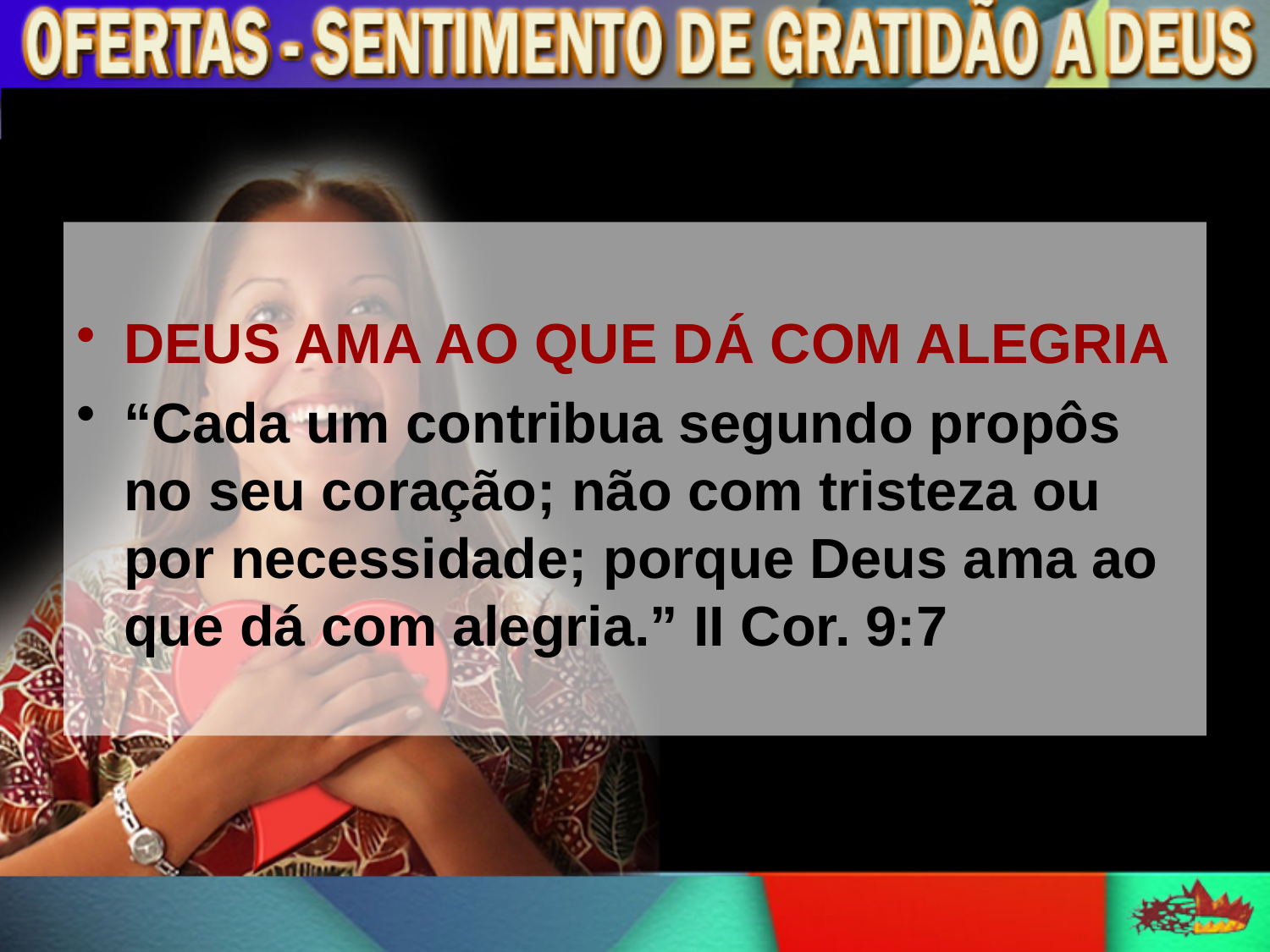

DEUS AMA AO QUE DÁ COM ALEGRIA
“Cada um contribua segundo propôs no seu coração; não com tristeza ou por necessidade; porque Deus ama ao que dá com alegria.” II Cor. 9:7